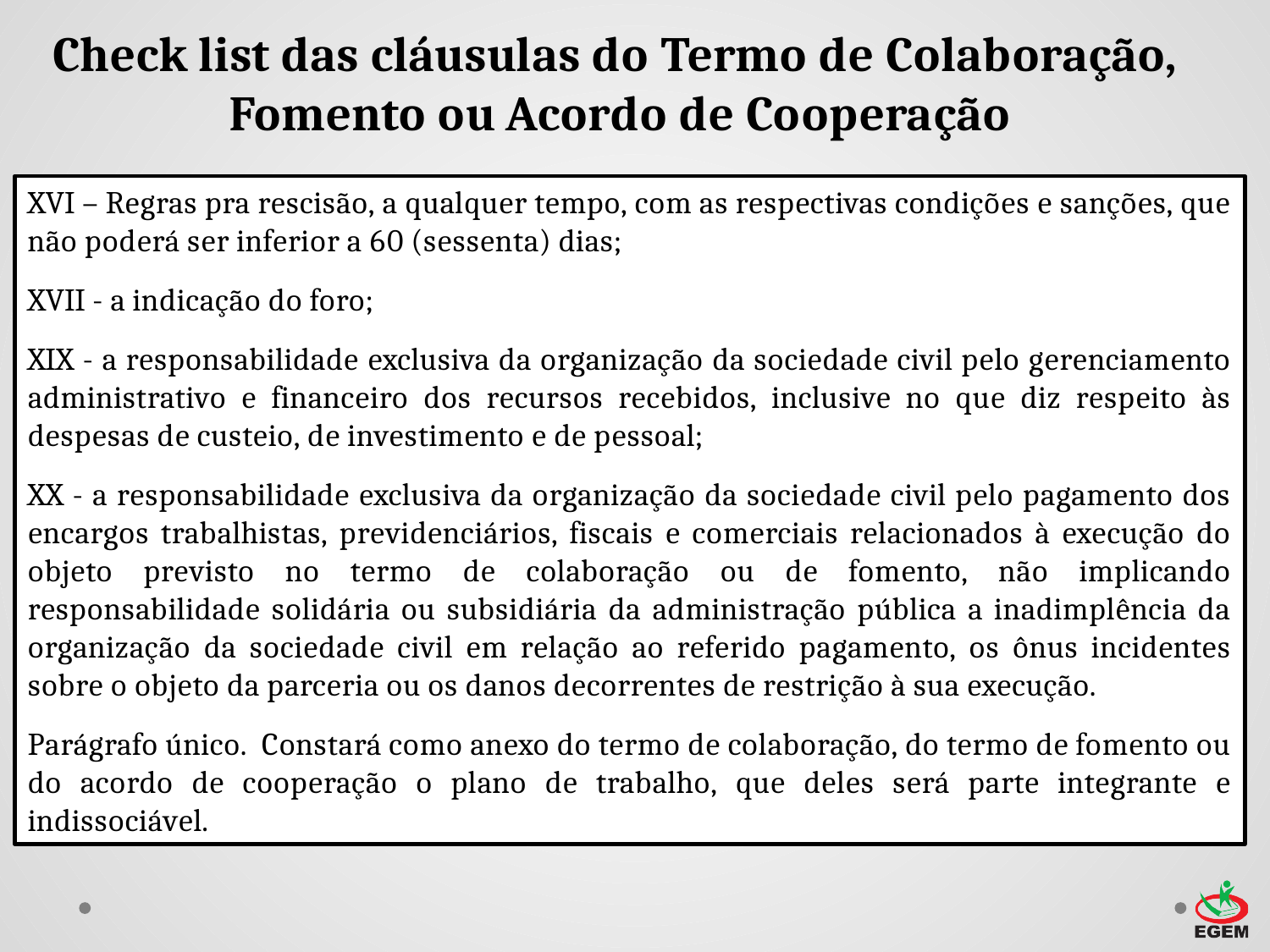

Check list das cláusulas do Termo de Colaboração,
Fomento ou Acordo de Cooperação
XVI – Regras pra rescisão, a qualquer tempo, com as respectivas condições e sanções, que não poderá ser inferior a 60 (sessenta) dias;

XVII - a indicação do foro;

XIX - a responsabilidade exclusiva da organização da sociedade civil pelo gerenciamento administrativo e financeiro dos recursos recebidos, inclusive no que diz respeito às despesas de custeio, de investimento e de pessoal;

XX - a responsabilidade exclusiva da organização da sociedade civil pelo pagamento dos encargos trabalhistas, previdenciários, fiscais e comerciais relacionados à execução do objeto previsto no termo de colaboração ou de fomento, não implicando responsabilidade solidária ou subsidiária da administração pública a inadimplência da organização da sociedade civil em relação ao referido pagamento, os ônus incidentes sobre o objeto da parceria ou os danos decorrentes de restrição à sua execução.

Parágrafo único.  Constará como anexo do termo de colaboração, do termo de fomento ou do acordo de cooperação o plano de trabalho, que deles será parte integrante e indissociável.